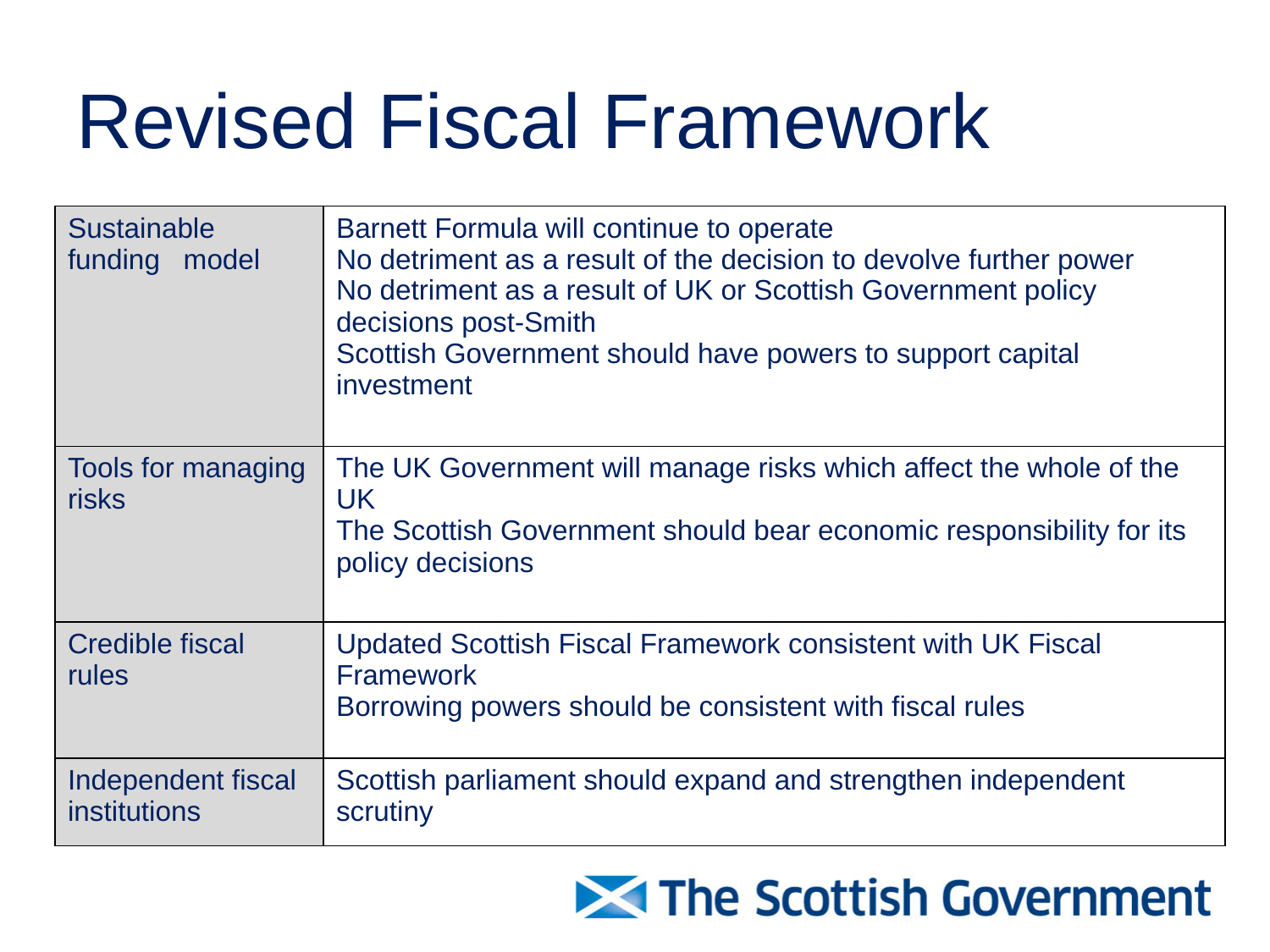

# Revised Fiscal Framework
| Sustainable funding model | Barnett Formula will continue to operate No detriment as a result of the decision to devolve further power No detriment as a result of UK or Scottish Government policy decisions post-Smith Scottish Government should have powers to support capital investment |
| --- | --- |
| Tools for managing risks | The UK Government will manage risks which affect the whole of the UK The Scottish Government should bear economic responsibility for its policy decisions |
| Credible fiscal rules | Updated Scottish Fiscal Framework consistent with UK Fiscal Framework Borrowing powers should be consistent with fiscal rules |
| Independent fiscal institutions | Scottish parliament should expand and strengthen independent scrutiny |